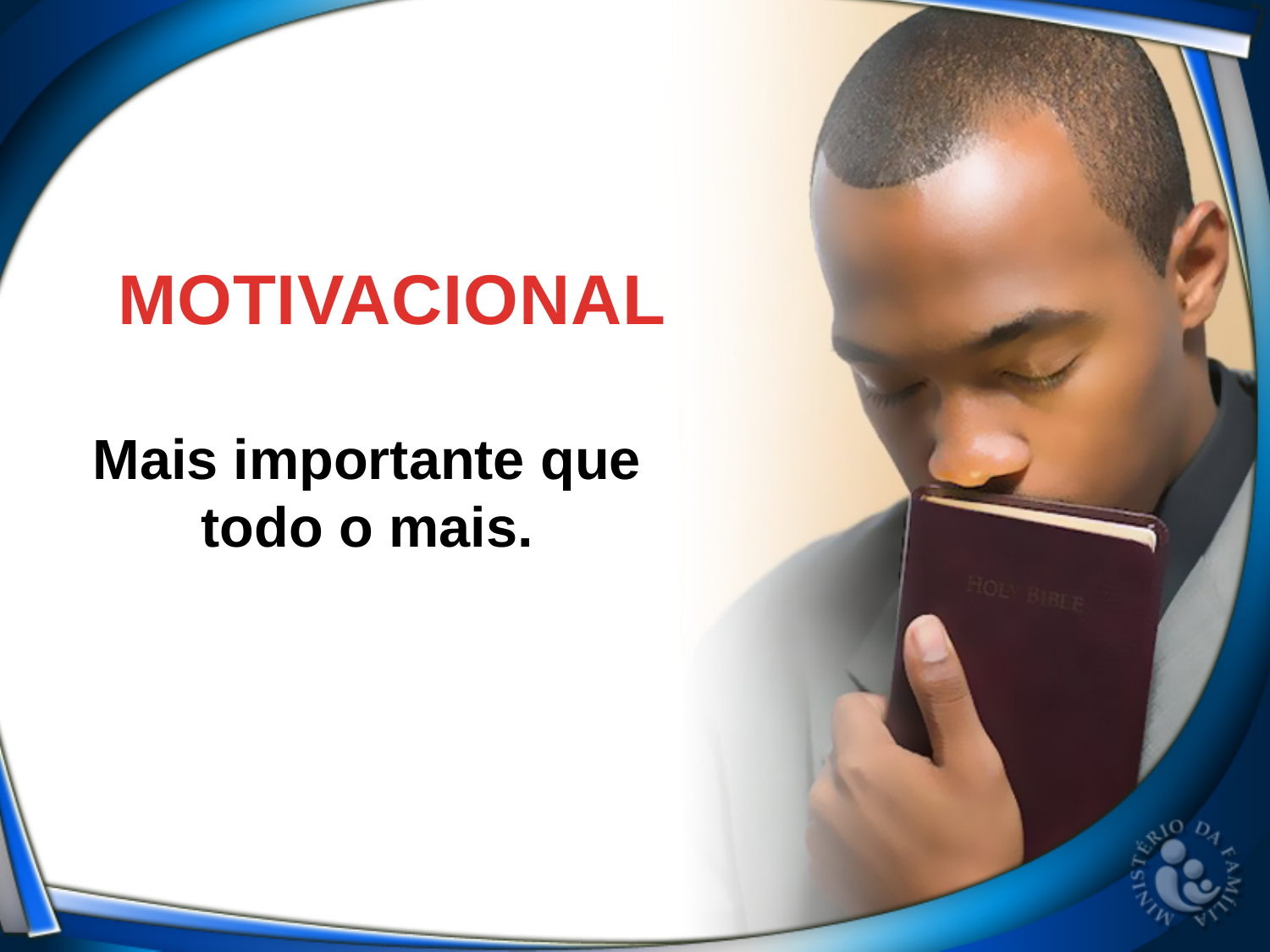

MOTIVACIONAL
Mais importante que todo o mais.